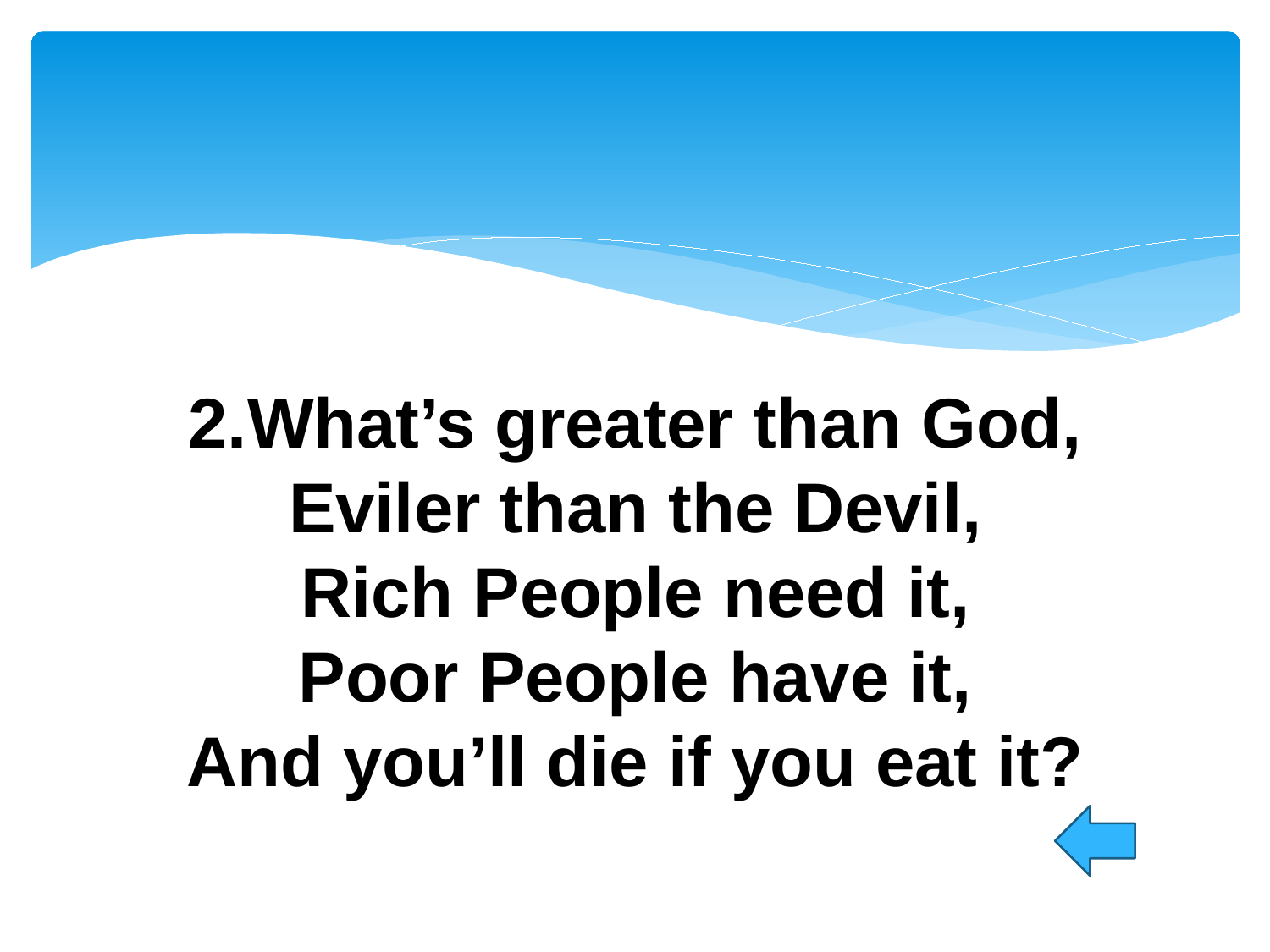

#
2.What’s greater than God,
Eviler than the Devil,
Rich People need it,
Poor People have it,
And you’ll die if you eat it?